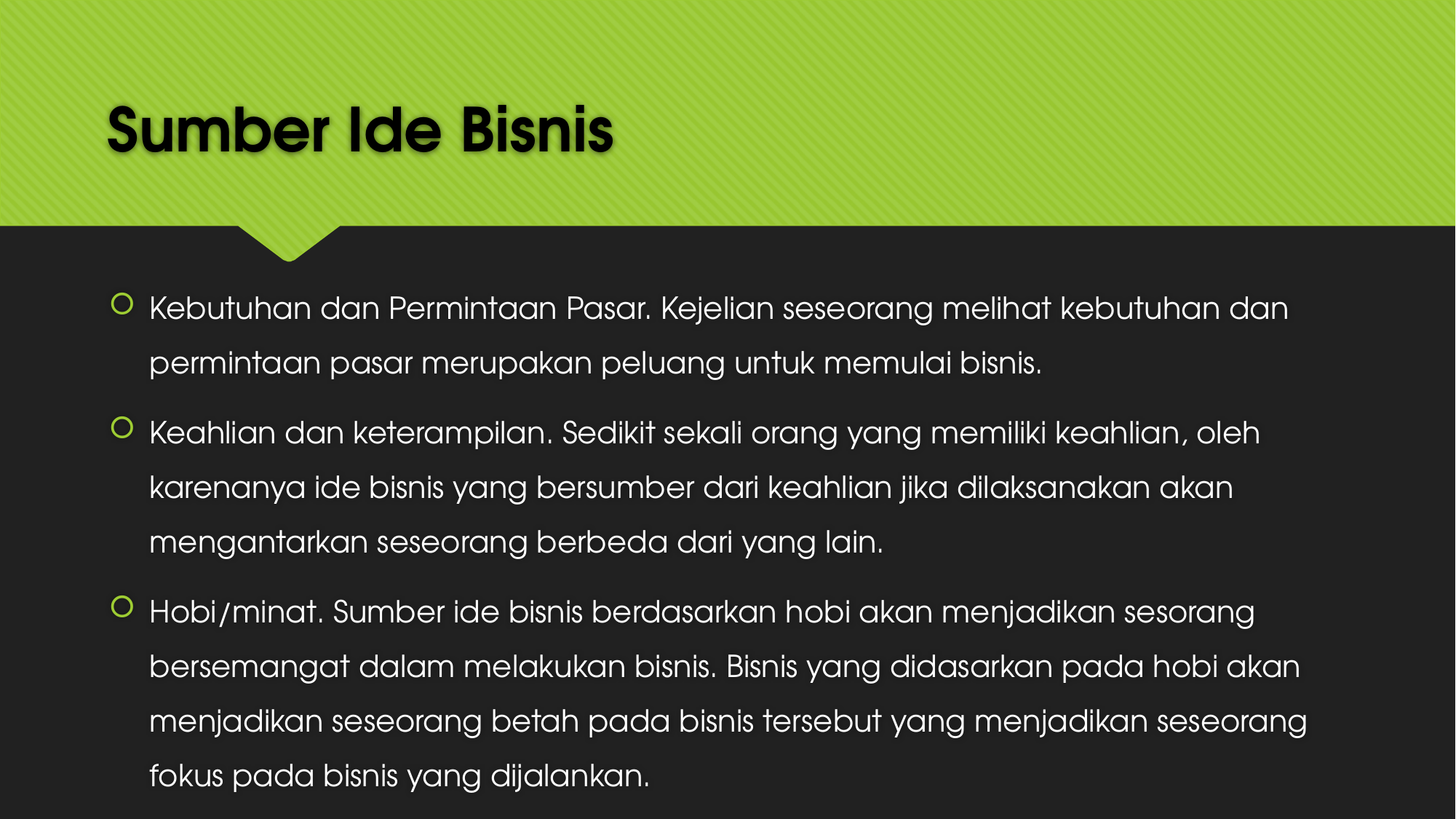

# Sumber Ide Bisnis
Kebutuhan dan Permintaan Pasar. Kejelian seseorang melihat kebutuhan dan permintaan pasar merupakan peluang untuk memulai bisnis.
Keahlian dan keterampilan. Sedikit sekali orang yang memiliki keahlian, oleh karenanya ide bisnis yang bersumber dari keahlian jika dilaksanakan akan mengantarkan seseorang berbeda dari yang lain.
Hobi/minat. Sumber ide bisnis berdasarkan hobi akan menjadikan sesorang bersemangat dalam melakukan bisnis. Bisnis yang didasarkan pada hobi akan menjadikan seseorang betah pada bisnis tersebut yang menjadikan seseorang fokus pada bisnis yang dijalankan.